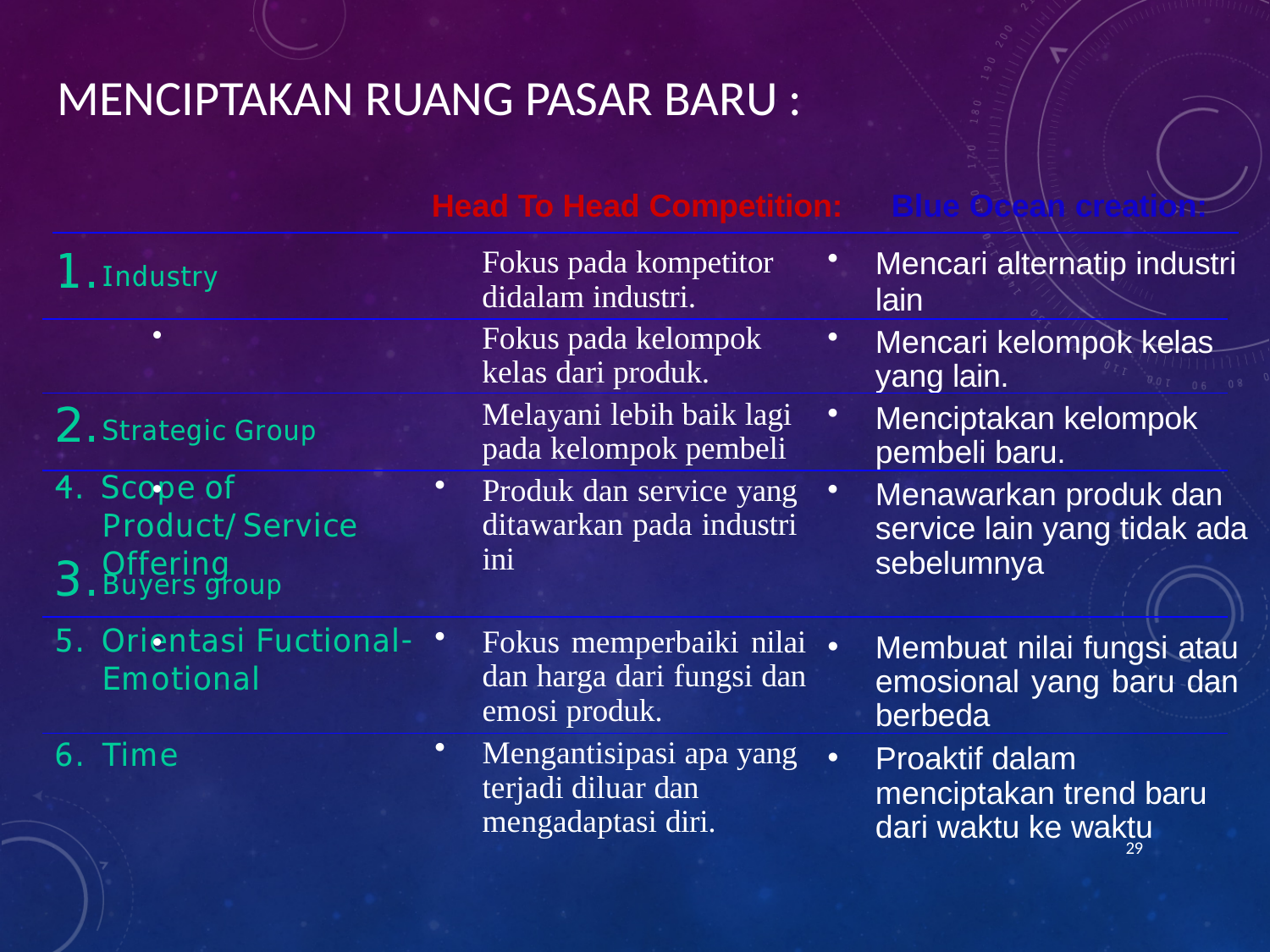

# Menciptakan Ruang Pasar Baru :
Head To Head Competition:	Blue Ocean creation:

Industry	•

Strategic Group	•

Buyers group	•
Fokus pada kompetitor didalam industri.
Mencari alternatip industri
lain
Mencari kelompok kelas yang lain.
Menciptakan kelompok pembeli baru.
Menawarkan produk dan service lain yang tidak ada sebelumnya

Membuat nilai fungsi atau emosional yang baru dan berbeda
Proaktif dalam menciptakan trend baru dari waktu ke waktu
Fokus pada kelompok kelas dari produk.

Melayani lebih baik lagi pada kelompok pembeli

4. Scope of Product/Service Offering
Produk dan service yang ditawarkan pada industri ini

5. Orientasi Fuctional-
Emotional
Fokus memperbaiki nilai dan harga dari fungsi dan emosi produk.
Mengantisipasi apa yang terjadi diluar dan mengadaptasi diri.
6. Time

29